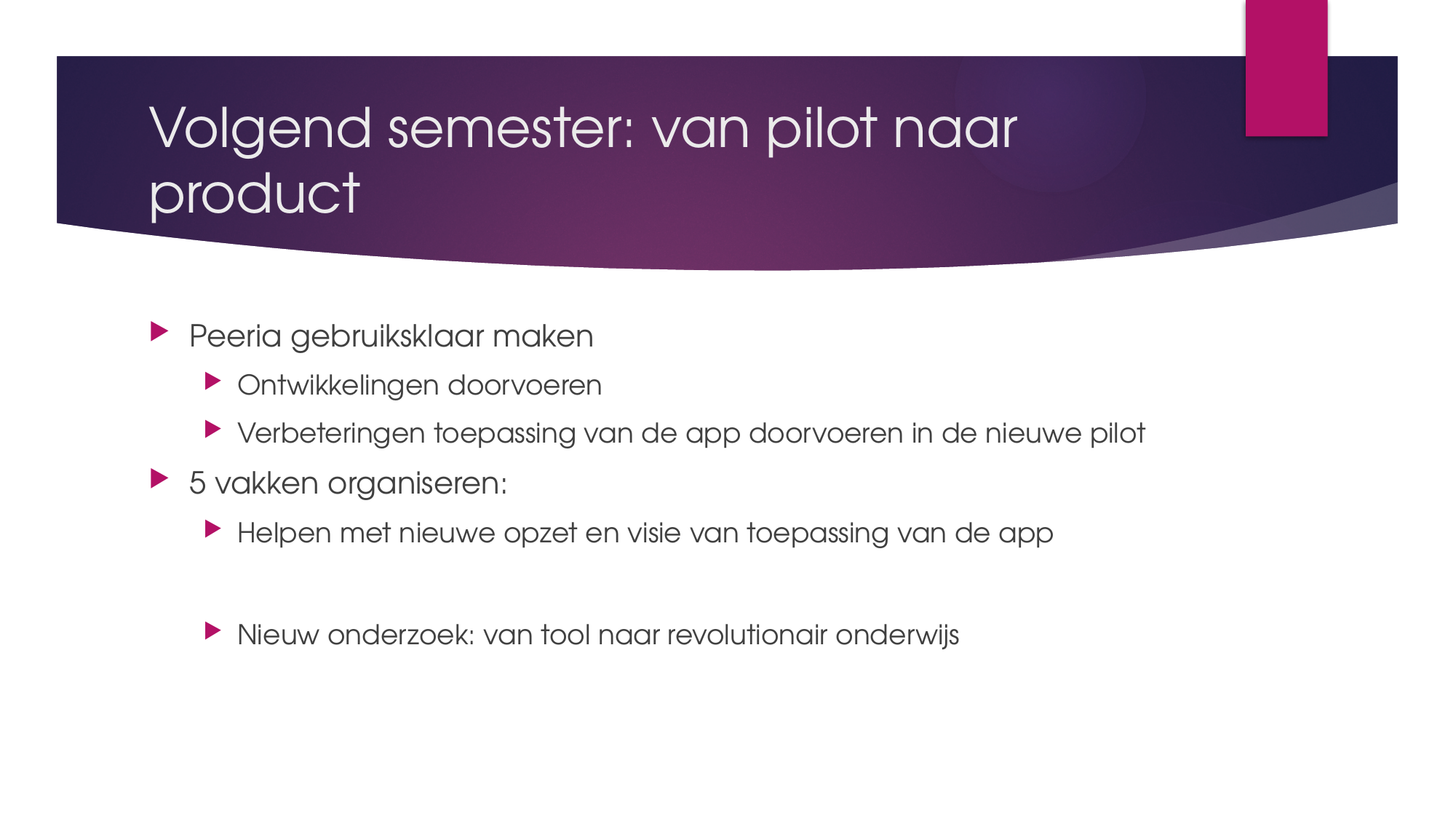

# Volgend semester: van pilot naar product
Peeria gebruiksklaar maken
Ontwikkelingen doorvoeren
Verbeteringen toepassing van de app doorvoeren in de nieuwe pilot
5 vakken organiseren:
Helpen met nieuwe opzet en visie van toepassing van de app

Nieuw onderzoek: van tool naar revolutionair onderwijs